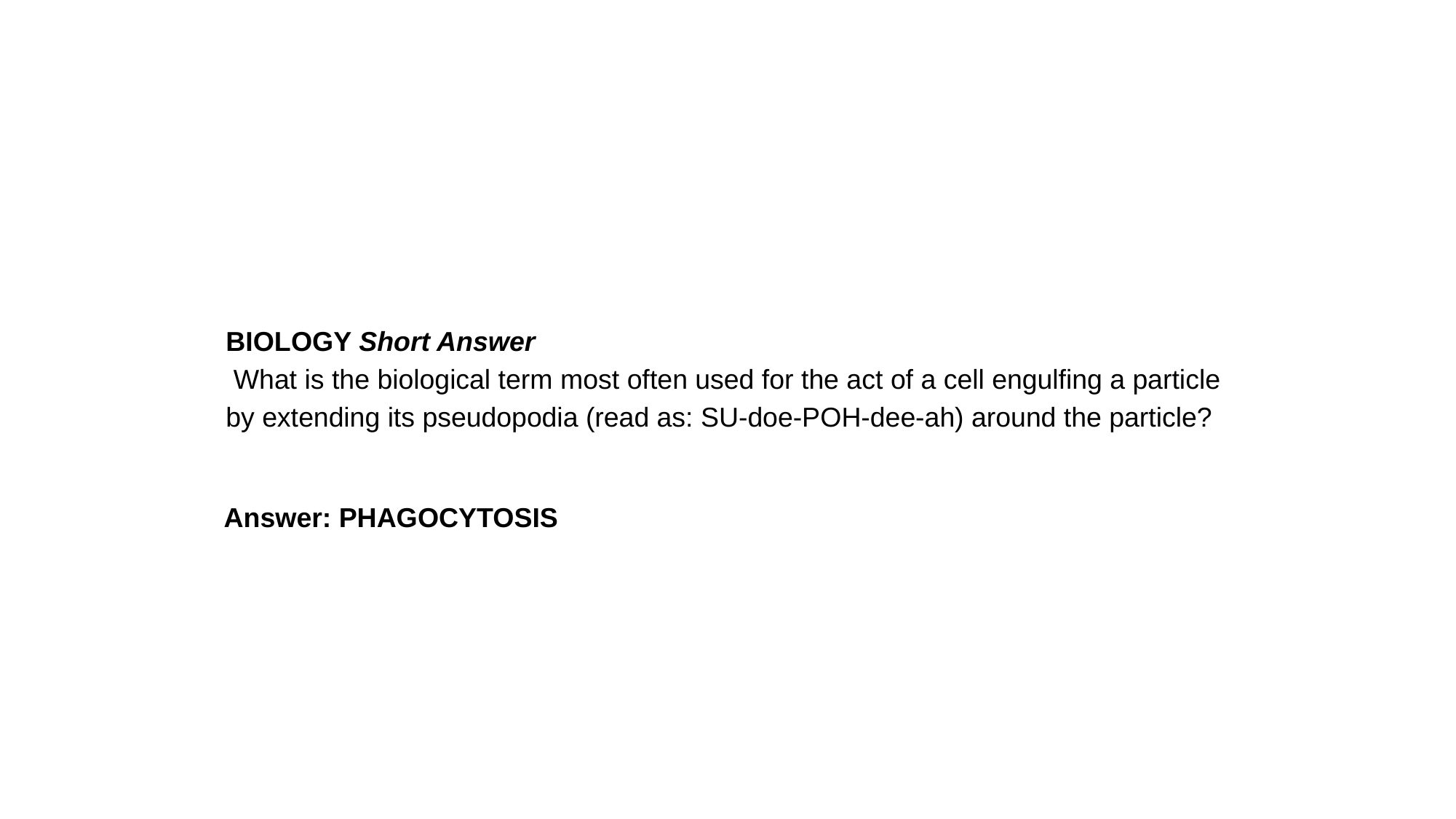

BIOLOGY Short Answer
 What is the biological term most often used for the act of a cell engulfing a particle by extending its pseudopodia (read as: SU-doe-POH-dee-ah) around the particle?
Answer: PHAGOCYTOSIS